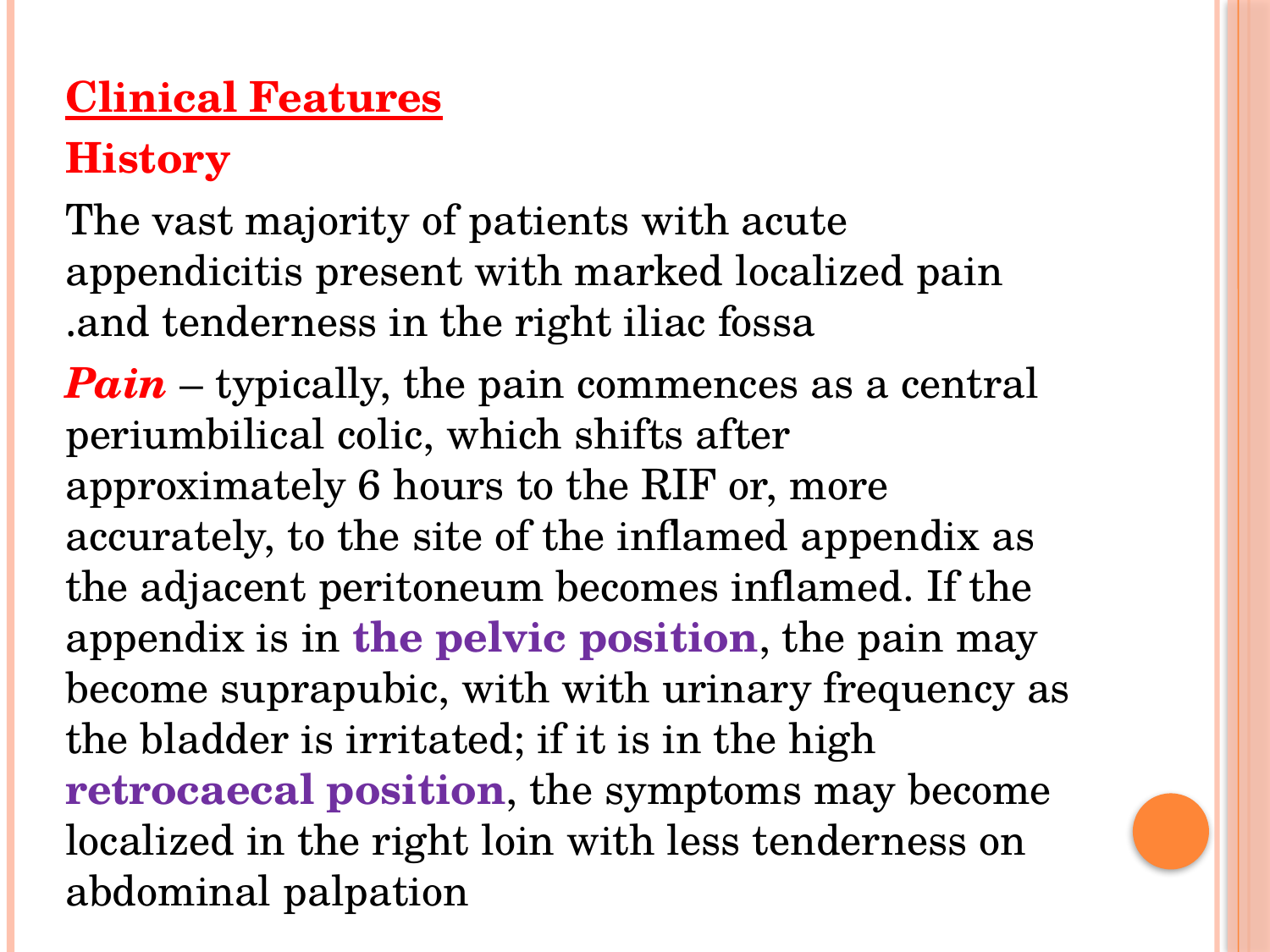

#
Clinical Features
History
The vast majority of patients with acute appendicitis present with marked localized pain and tenderness in the right iliac fossa.
Pain – typically, the pain commences as a central periumbilical colic, which shifts after approximately 6 hours to the RIF or, more accurately, to the site of the inflamed appendix as the adjacent peritoneum becomes inflamed. If the appendix is in the pelvic position, the pain may become suprapubic, with with urinary frequency as the bladder is irritated; if it is in the high retrocaecal position, the symptoms may become localized in the right loin with less tenderness on abdominal palpation